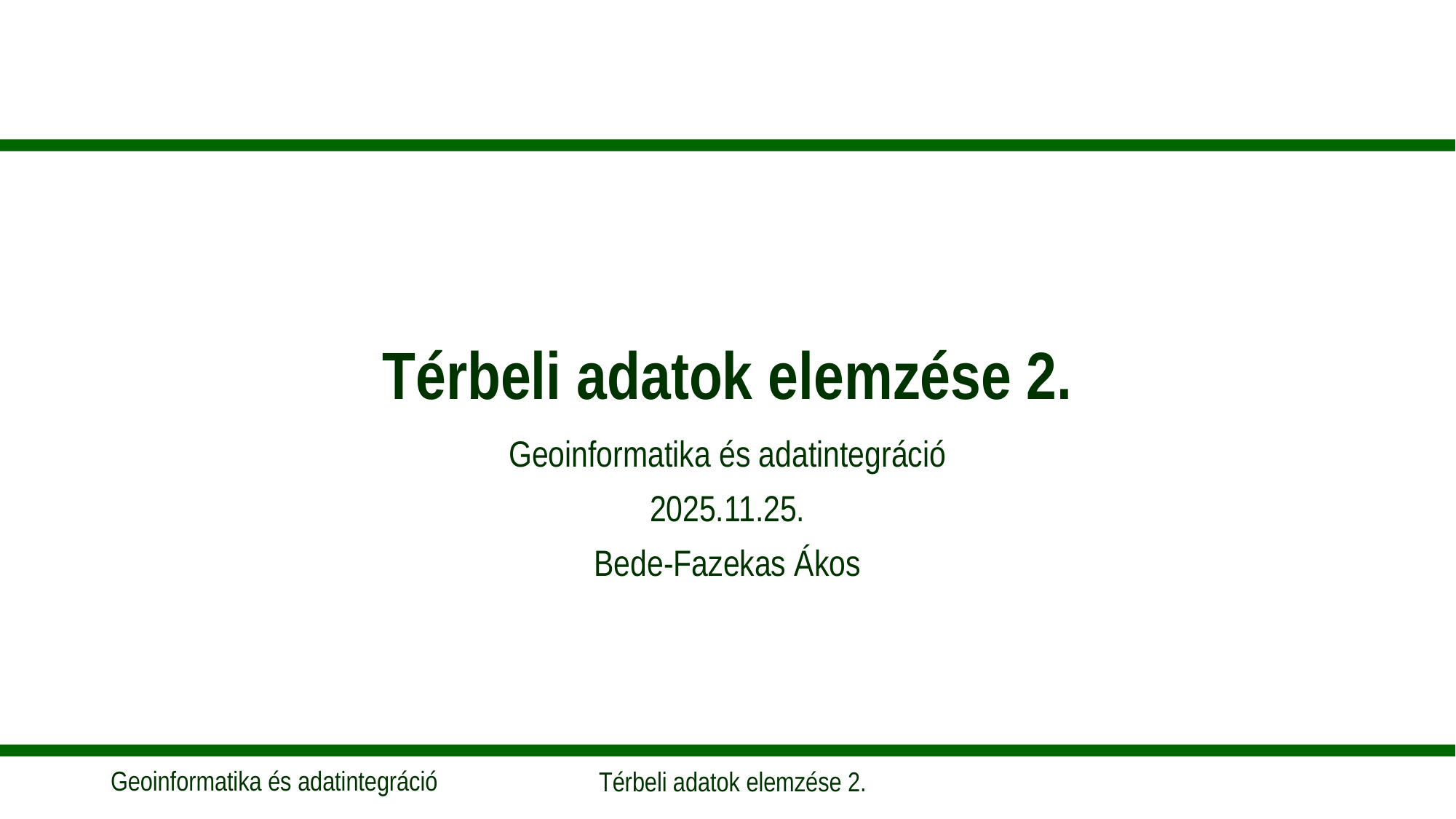

# Térbeli adatok elemzése 2.
Geoinformatika és adatintegráció
2025.11.25.
Bede-Fazekas Ákos